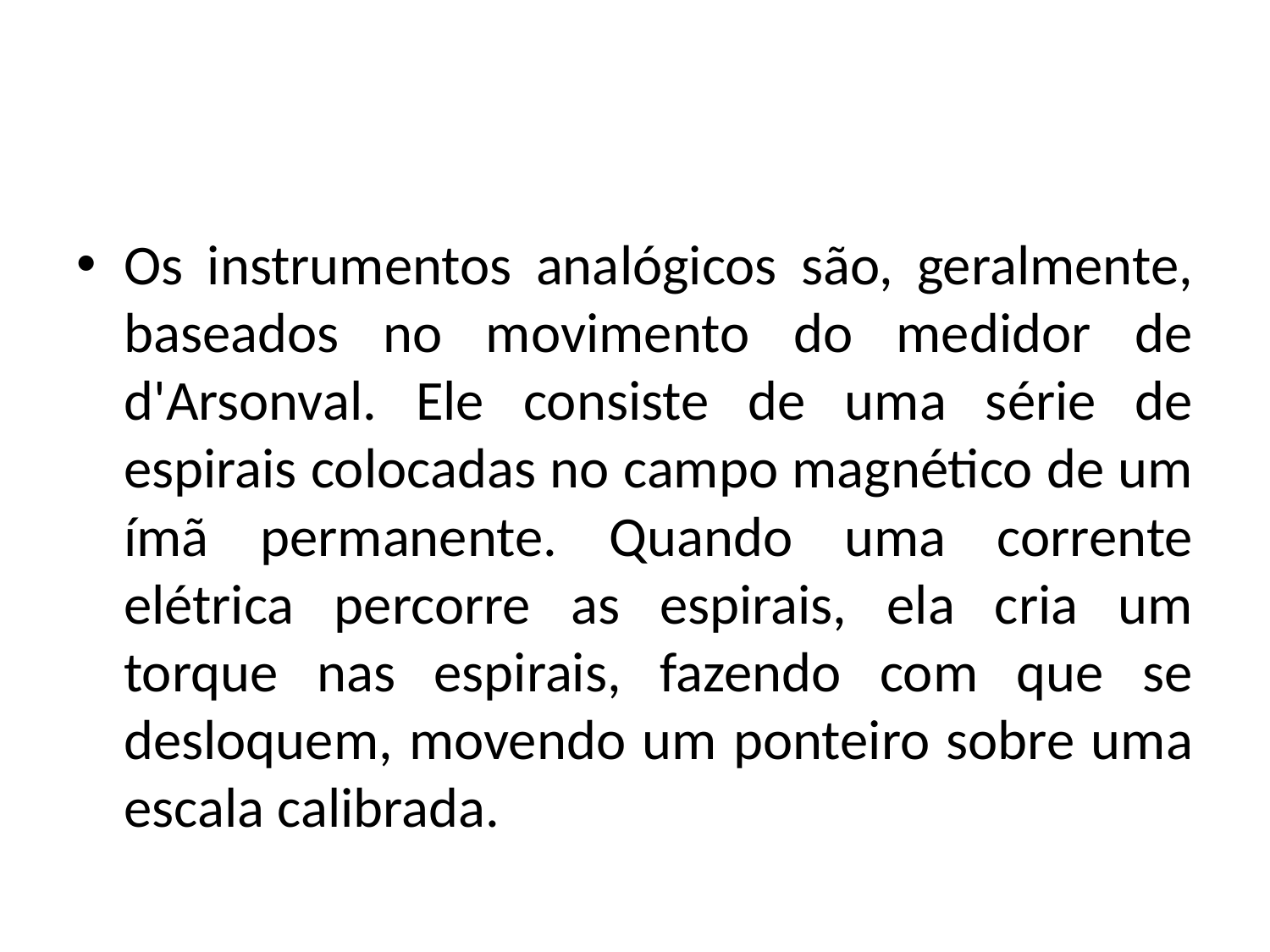

#
Os instrumentos analógicos são, geralmente, baseados no movimento do medidor de d'Arsonval. Ele consiste de uma série de espirais colocadas no campo magnético de um ímã permanente. Quando uma corrente elétrica percorre as espirais, ela cria um torque nas espirais, fazendo com que se desloquem, movendo um ponteiro sobre uma escala calibrada.